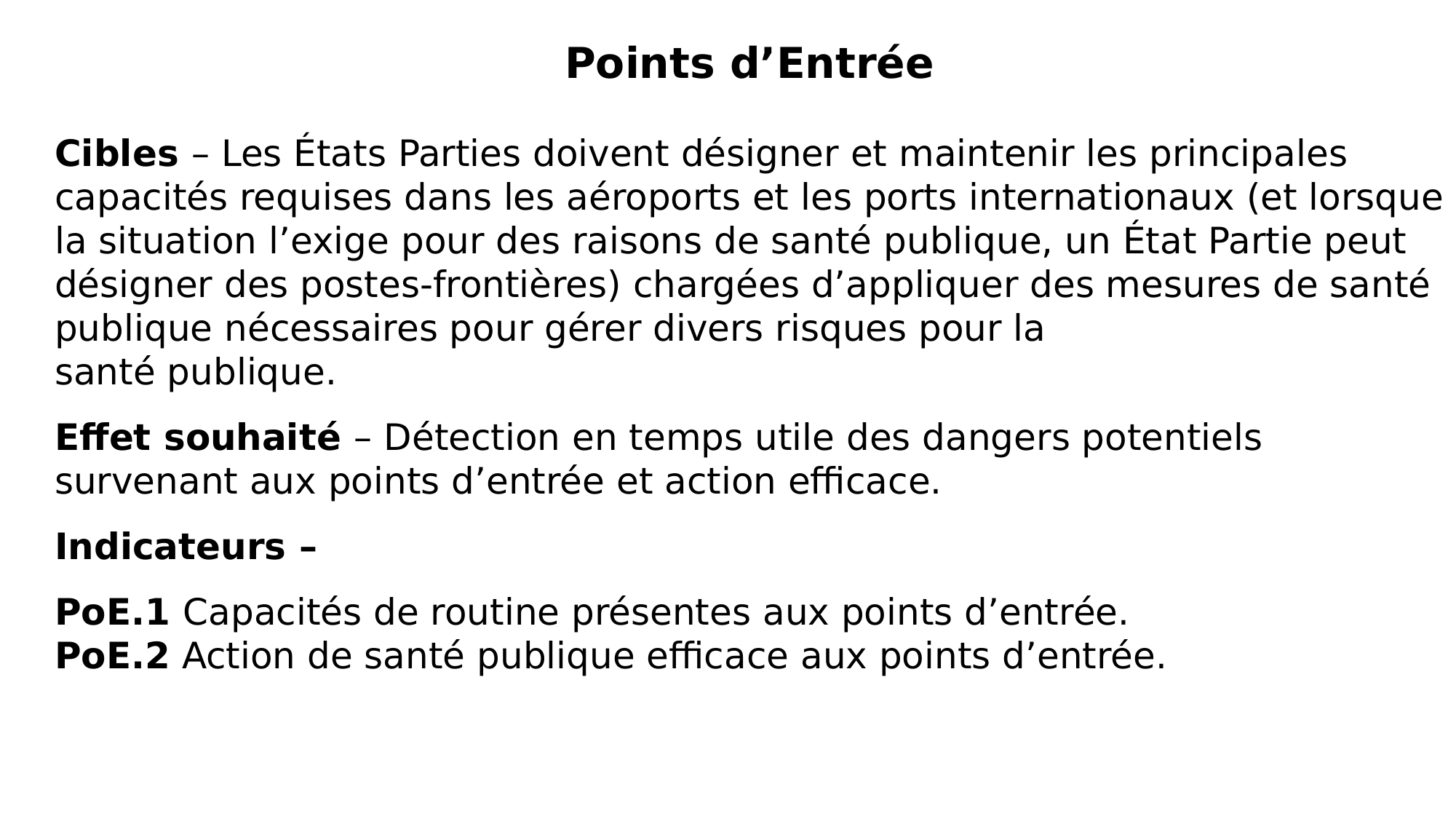

Points d’Entrée

Cibles – Les États Parties doivent désigner et maintenir les principales capacités requises dans les aéroports et les ports internationaux (et lorsque la situation l’exige pour des raisons de santé publique, un État Partie peut désigner des postes-frontières) chargées d’appliquer des mesures de santé publique nécessaires pour gérer divers risques pour la
santé publique.

Effet souhaité – Détection en temps utile des dangers potentiels survenant aux points d’entrée et action efficace.

Indicateurs –

PoE.1 Capacités de routine présentes aux points d’entrée.
PoE.2 Action de santé publique efficace aux points d’entrée.